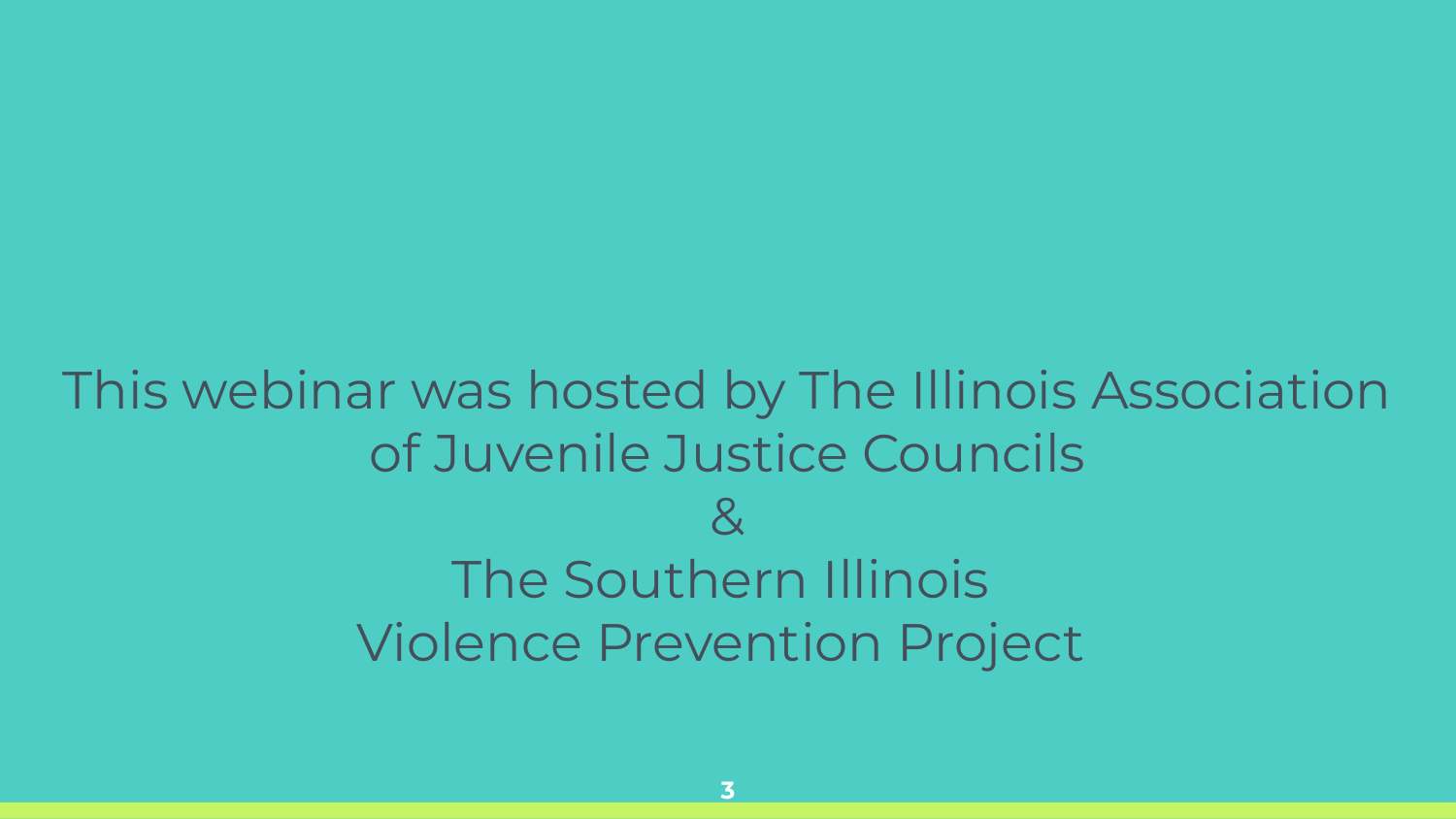

This webinar was hosted by The Illinois Association of Juvenile Justice Councils
 &
The Southern Illinois
Violence Prevention Project
3